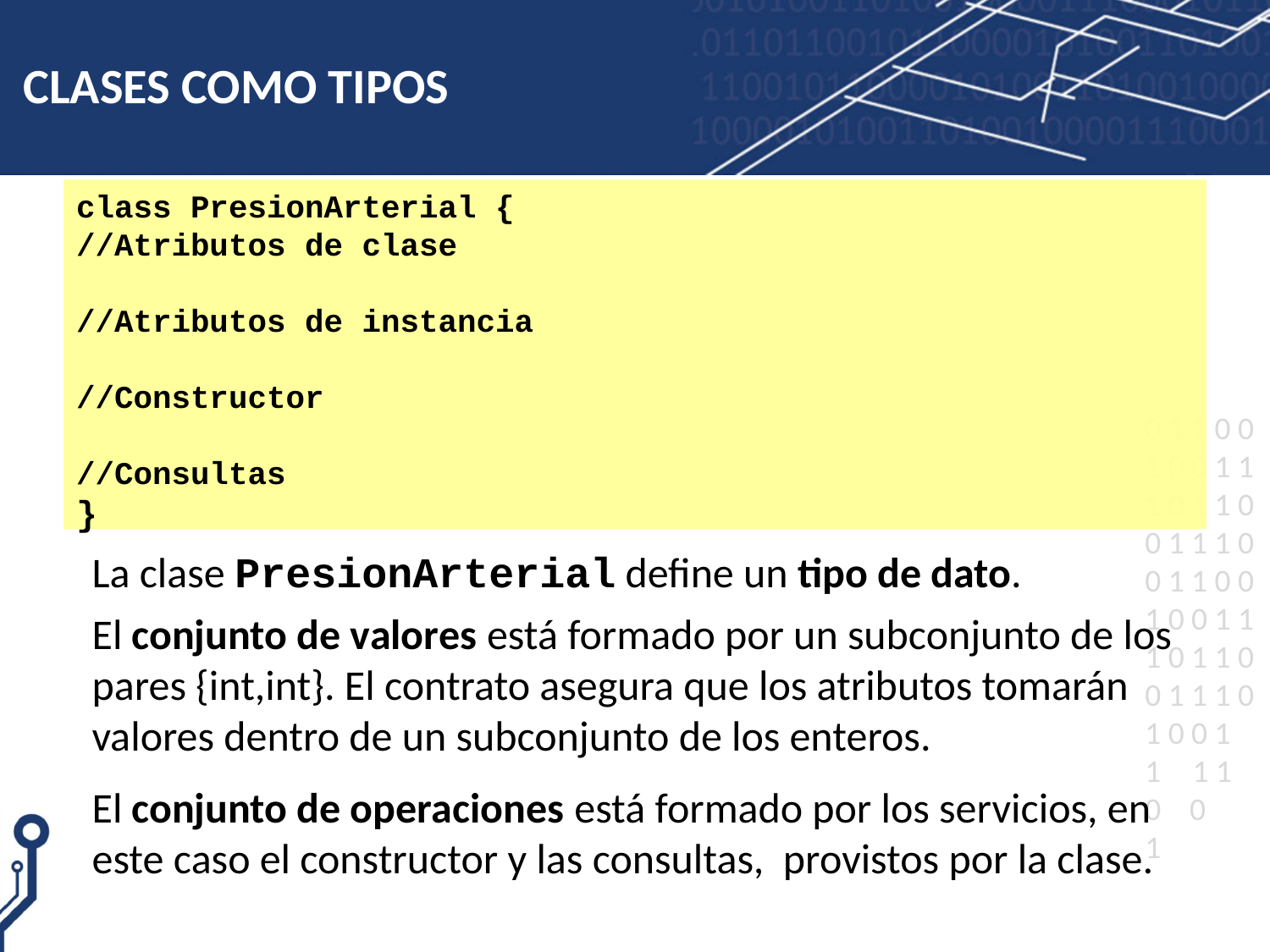

# CLASES COMO TIPOS
class PresionArterial {
//Atributos de clase

//Atributos de instancia

//Constructor

//Consultas
}
La clase PresionArterial define un tipo de dato.
El conjunto de valores está formado por un subconjunto de los pares {int,int}. El contrato asegura que los atributos tomarán valores dentro de un subconjunto de los enteros.

El conjunto de operaciones está formado por los servicios, en este caso el constructor y las consultas,  provistos por la clase.